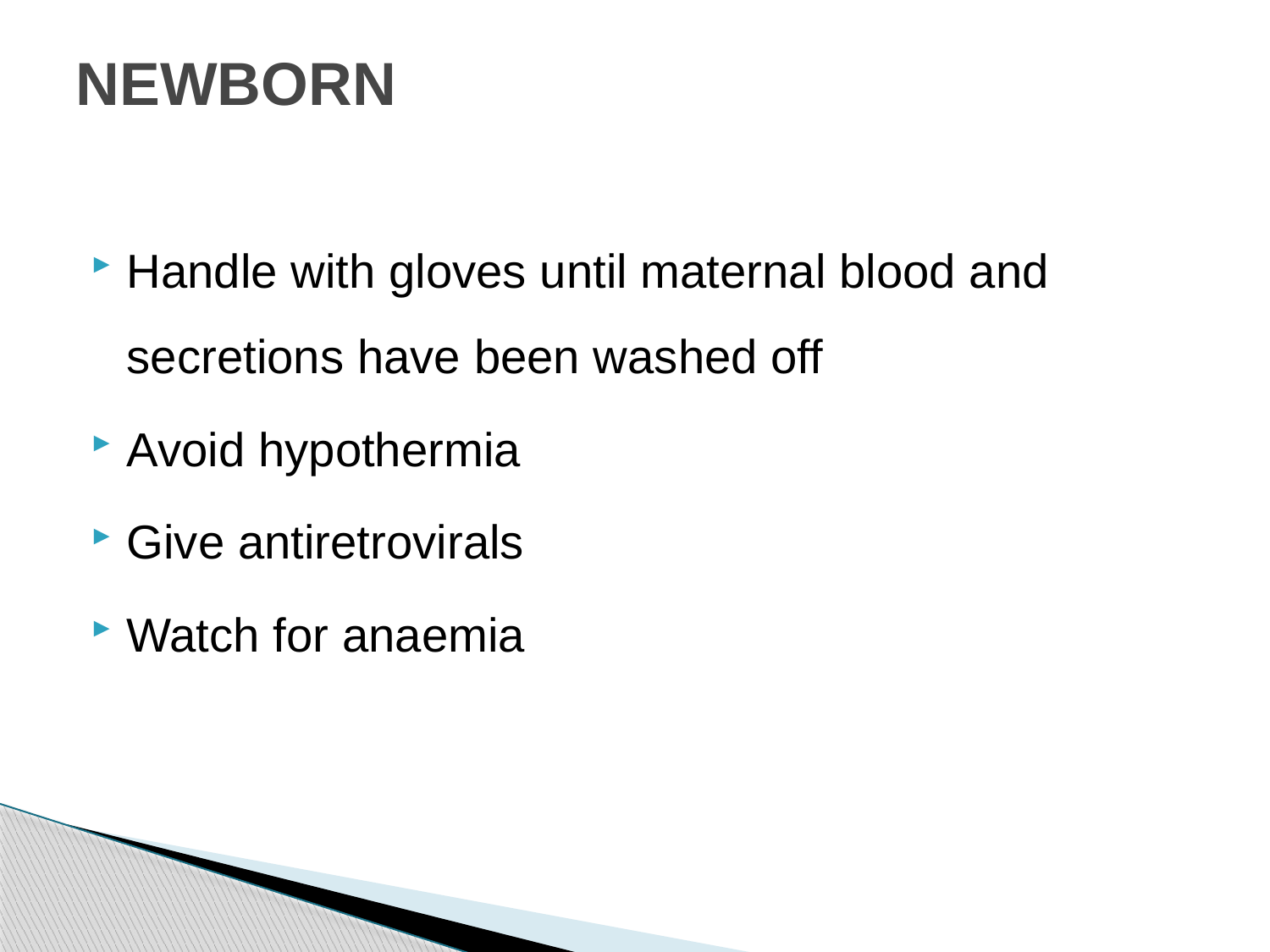

# NEWBORN
Handle with gloves until maternal blood and secretions have been washed off
Avoid hypothermia
Give antiretrovirals
Watch for anaemia